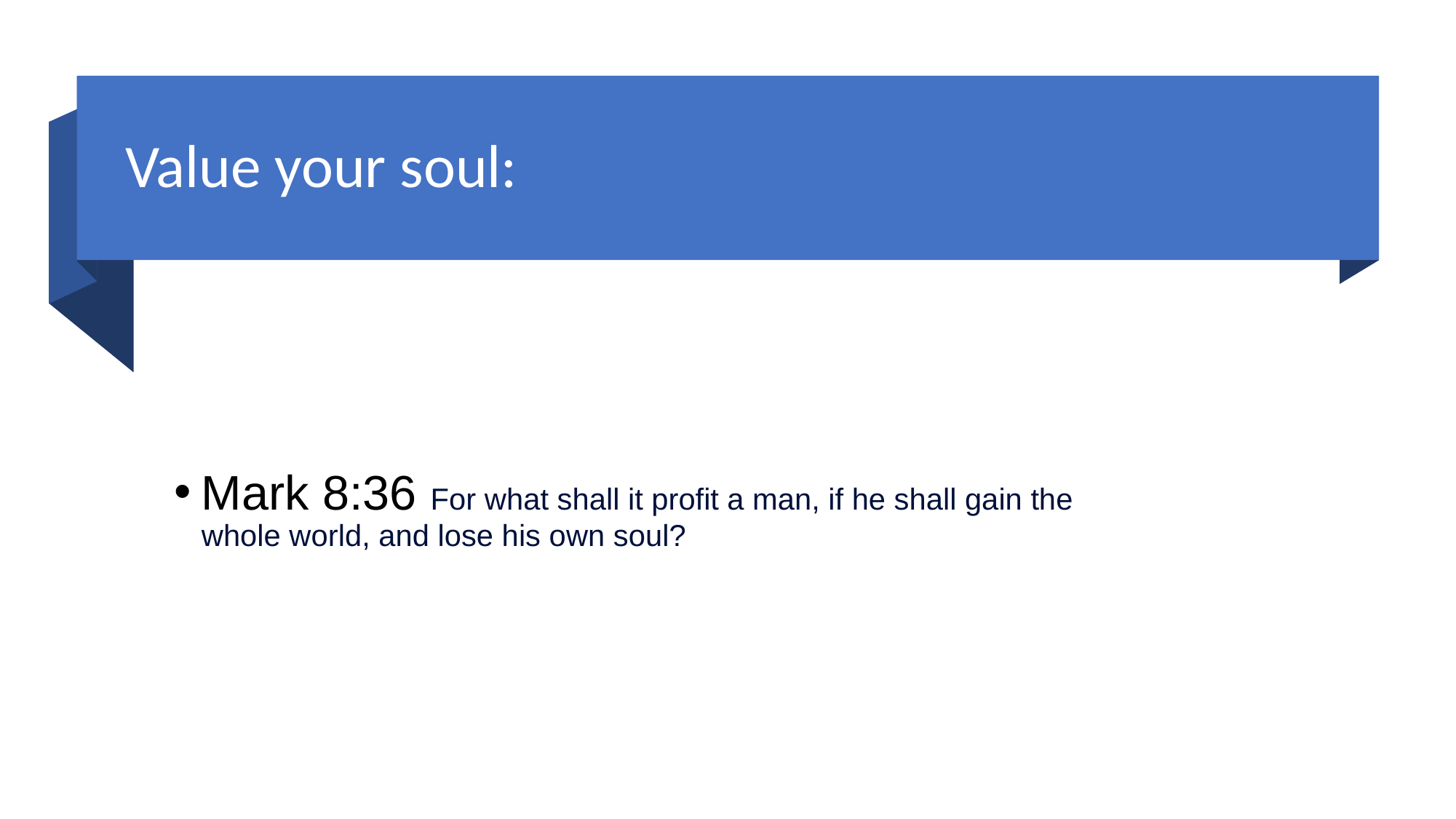

# Value your soul:

Mark 8:36 For what shall it profit a man, if he shall gain the whole world, and lose his own soul?